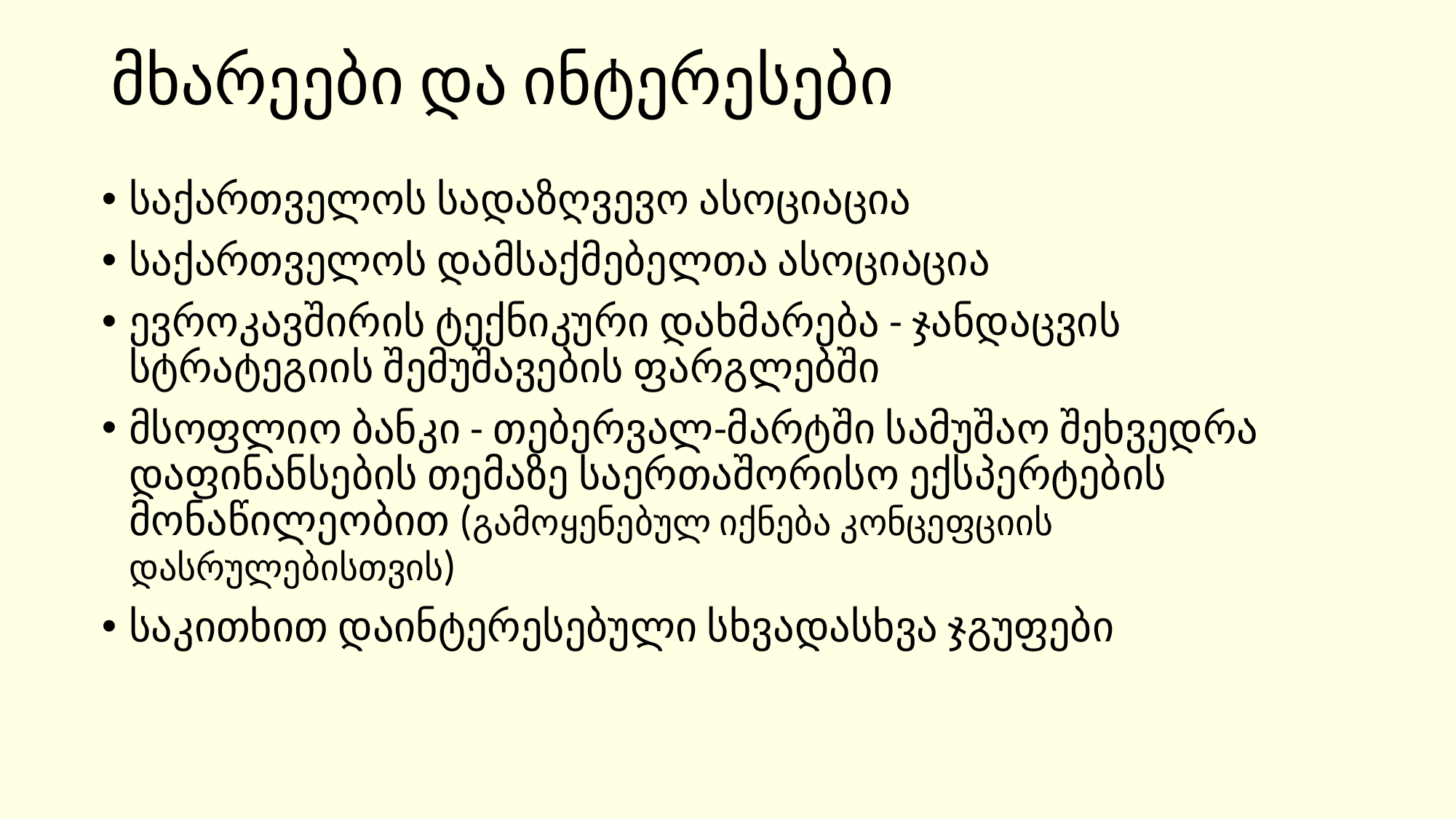

# მხარეები და ინტერესები
საქართველოს სადაზღვევო ასოციაცია
საქართველოს დამსაქმებელთა ასოციაცია
ევროკავშირის ტექნიკური დახმარება - ჯანდაცვის სტრატეგიის შემუშავების ფარგლებში
მსოფლიო ბანკი - თებერვალ-მარტში სამუშაო შეხვედრა დაფინანსების თემაზე საერთაშორისო ექსპერტების მონაწილეობით (გამოყენებულ იქნება კონცეფციის დასრულებისთვის)
საკითხით დაინტერესებული სხვადასხვა ჯგუფები